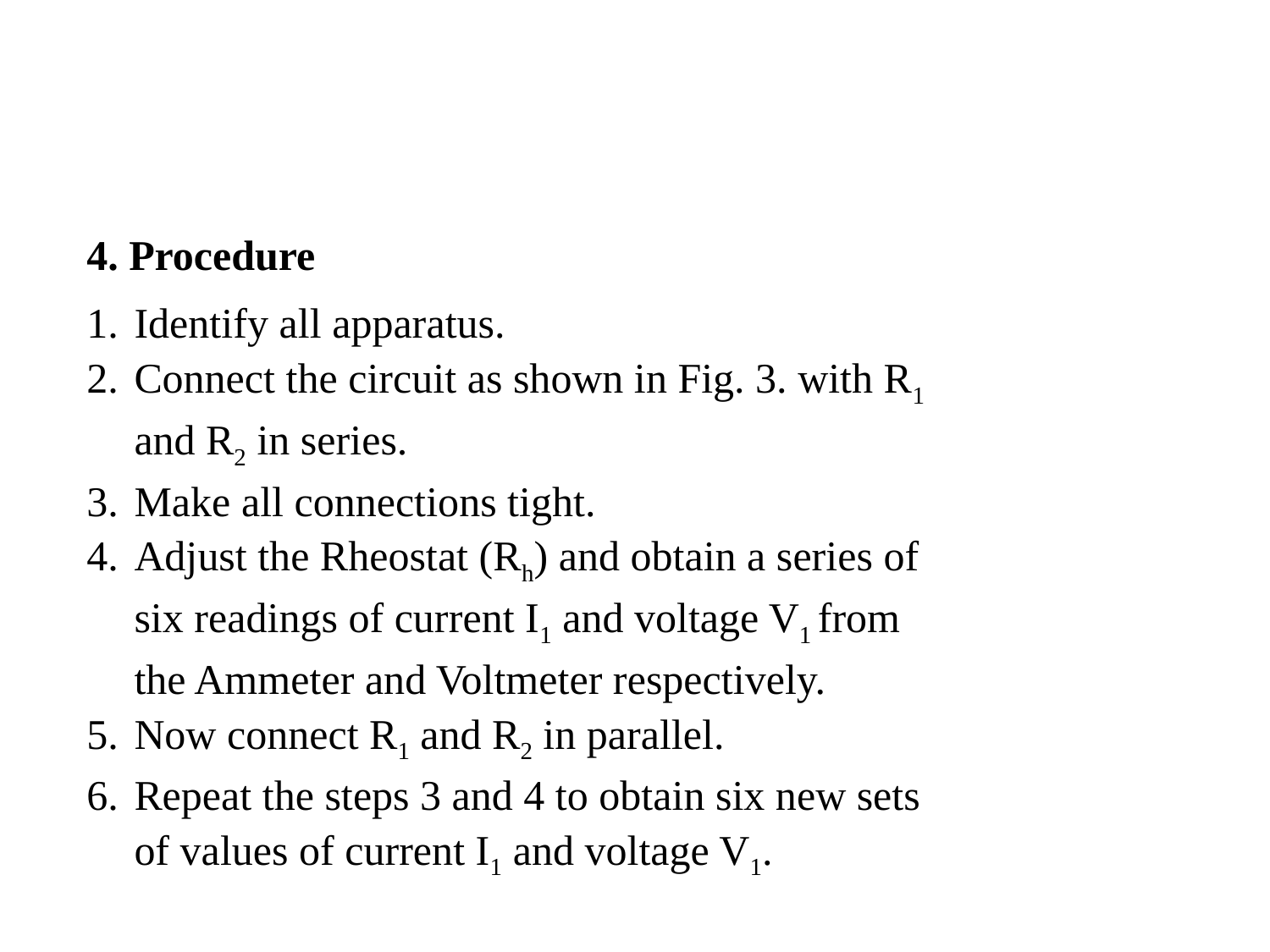

4. Procedure
Identify all apparatus.
Connect the circuit as shown in Fig. 3. with R1 and R2 in series.
Make all connections tight.
Adjust the Rheostat (Rh) and obtain a series of six readings of current I1 and voltage V1 from the Ammeter and Voltmeter respectively.
Now connect R1 and R2 in parallel.
Repeat the steps 3 and 4 to obtain six new sets of values of current I1 and voltage V1.